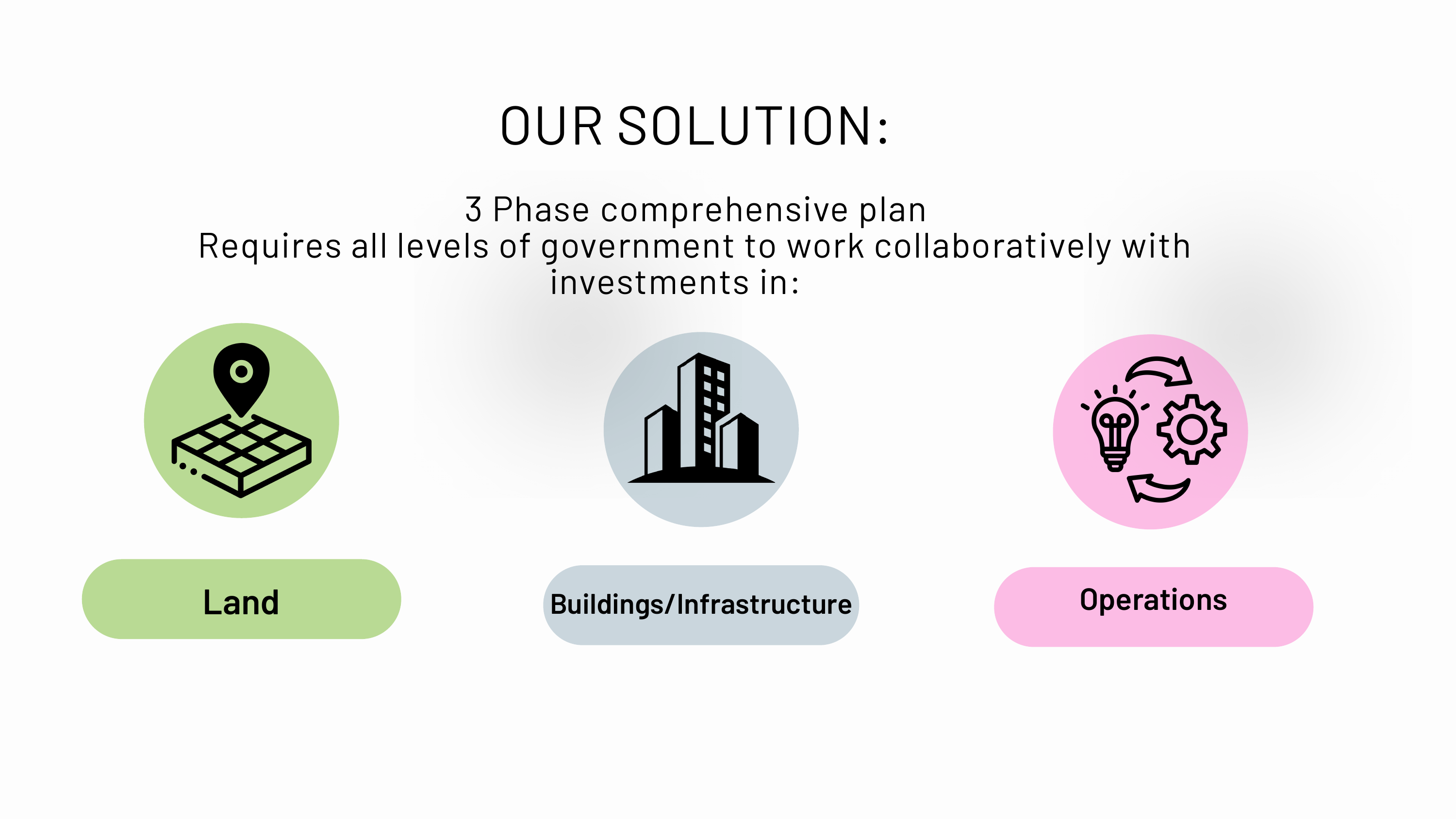

OUR SOLUTION:

3 Phase comprehensive plan
Requires all levels of government to work collaboratively with investments in:

Land
Operations

Buildings/Infrastructure